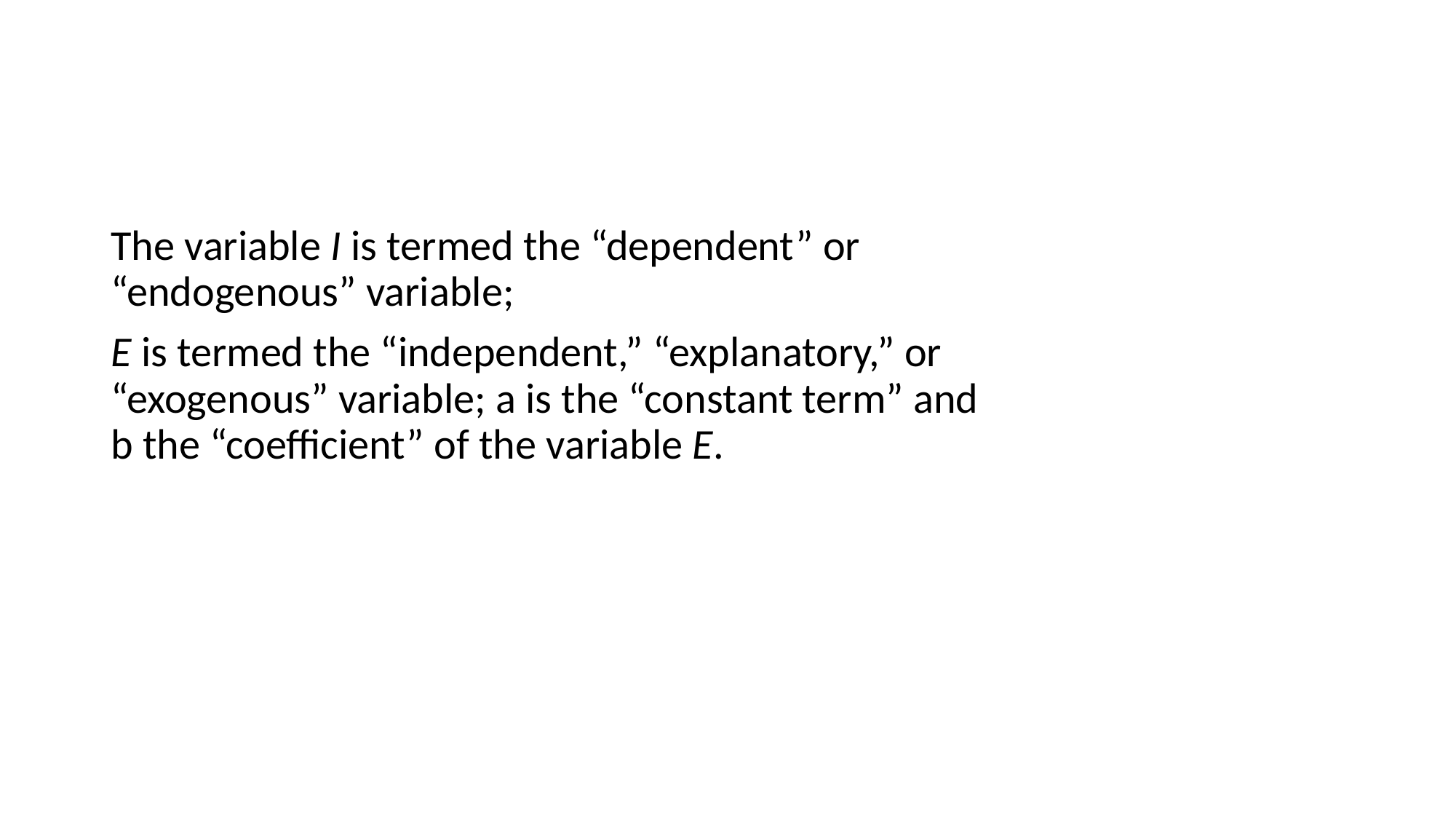

#
The variable I is termed the “dependent” or “endogenous” variable;
E is termed the “independent,” “explanatory,” or “exogenous” variable; a is the “constant term” and b the “coefficient” of the variable E.